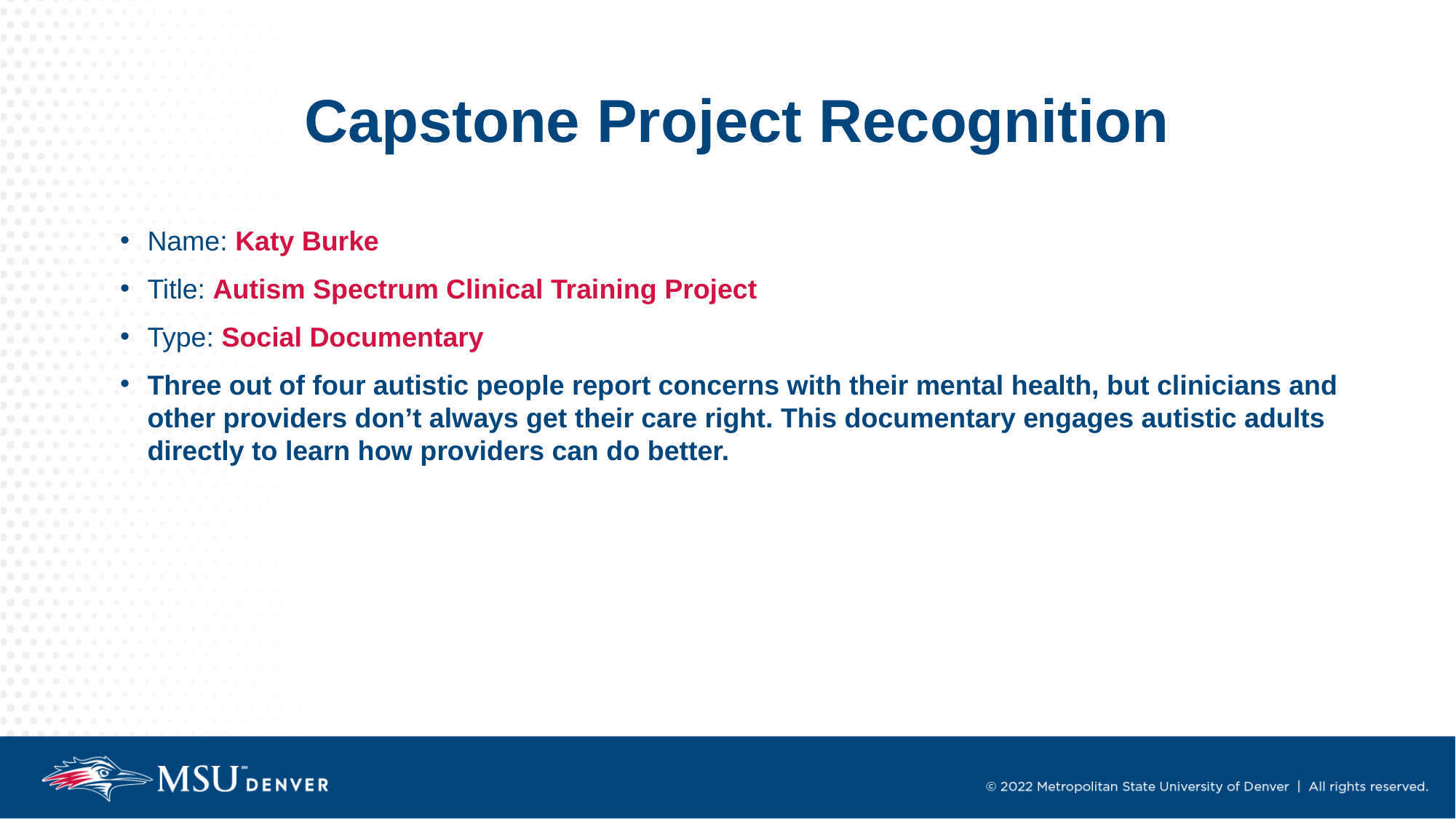

# Capstone Project Recognition
Name: Katy Burke
Title: Autism Spectrum Clinical Training Project
Type: Social Documentary
Three out of four autistic people report concerns with their mental health, but clinicians and other providers don’t always get their care right. This documentary engages autistic adults directly to learn how providers can do better.